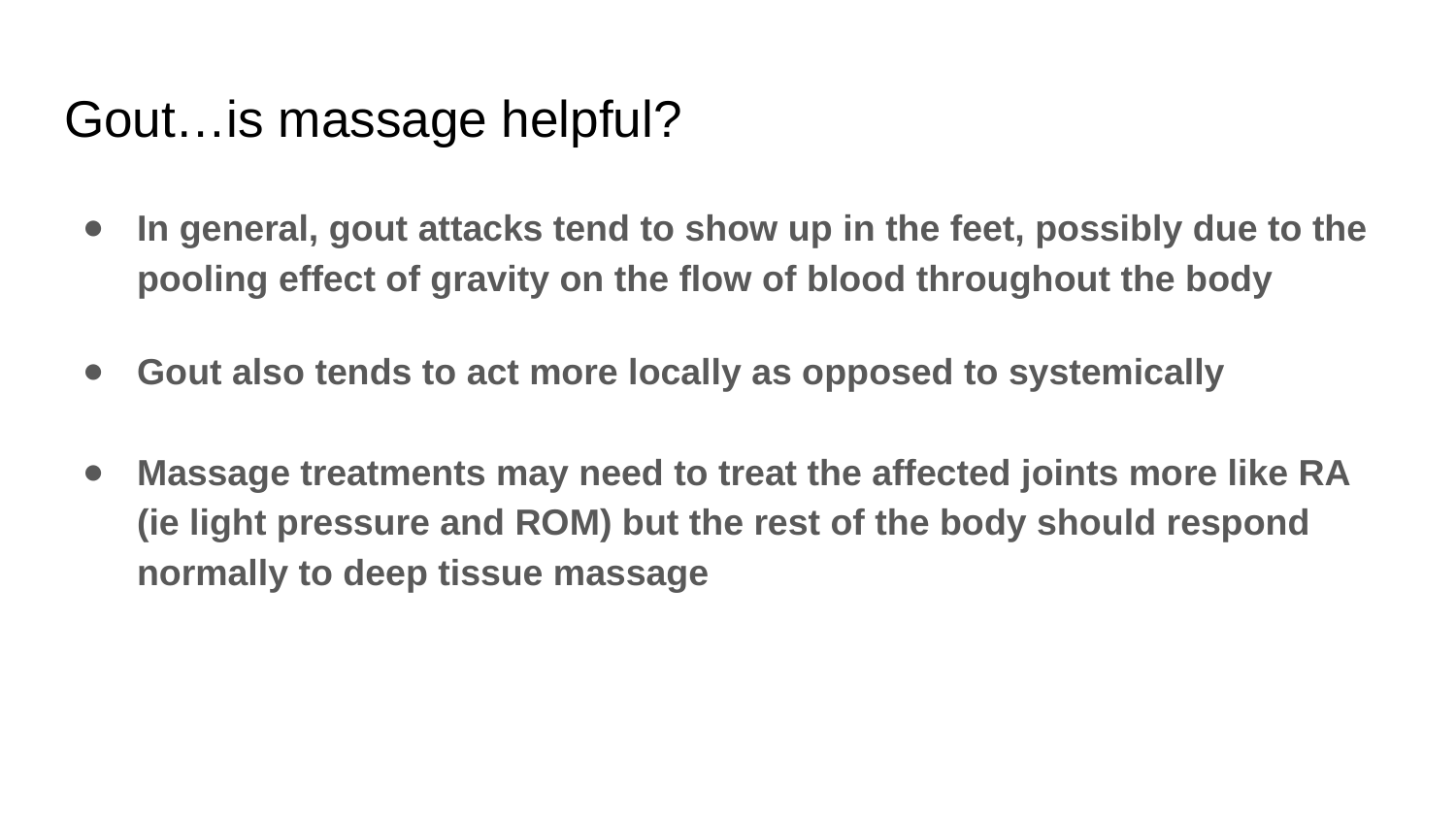

# Gout…is massage helpful?

In general, gout attacks tend to show up in the feet, possibly due to the pooling effect of gravity on the flow of blood throughout the body
Gout also tends to act more locally as opposed to systemically
Massage treatments may need to treat the affected joints more like RA (ie light pressure and ROM) but the rest of the body should respond normally to deep tissue massage